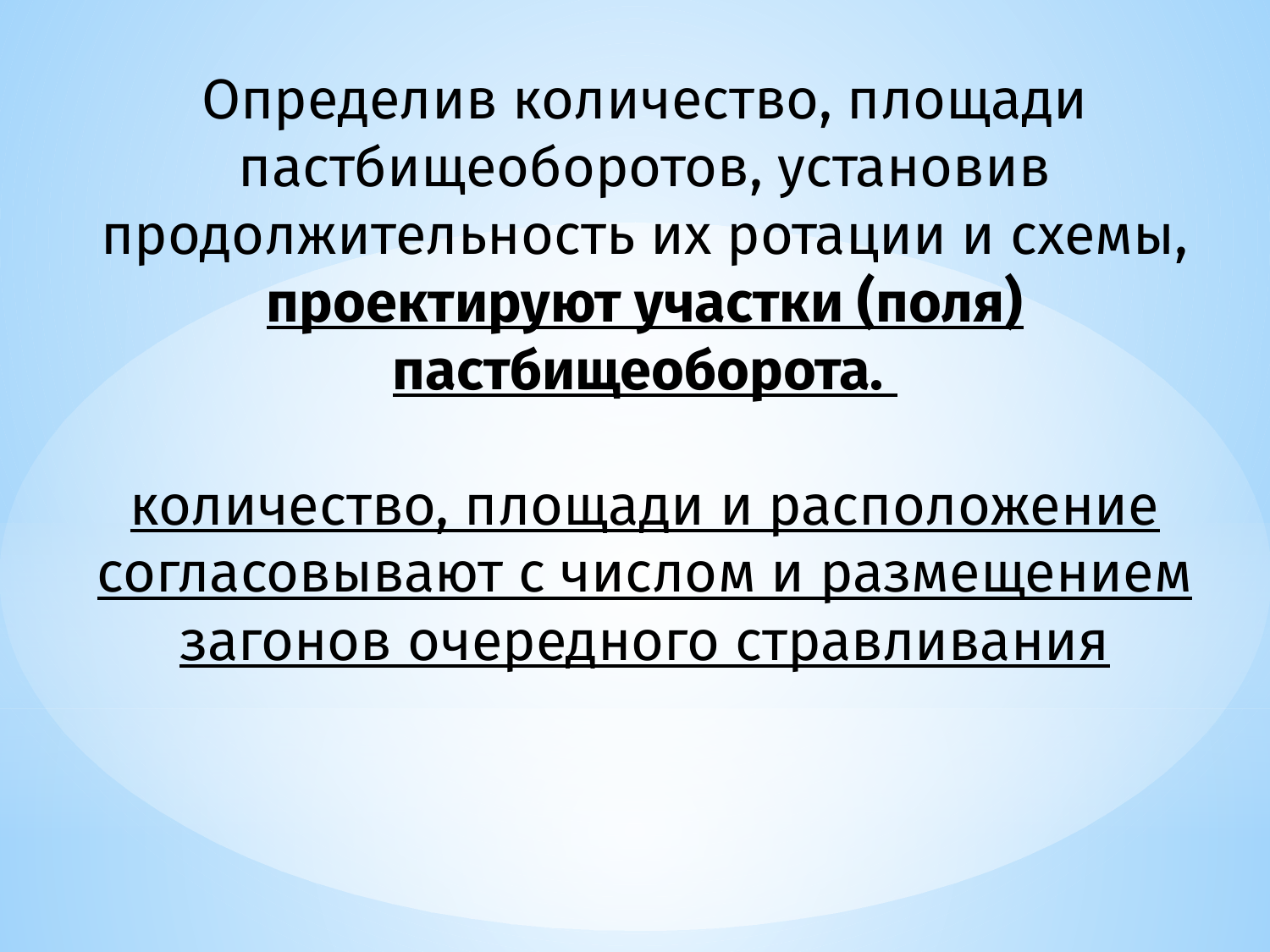

Определив количество, площади пастбищеоборотов, установив продолжительность их ротации и схемы, проектируют участки (поля) пастбищеоборота.

количество, площади и расположение согласовывают с числом и размещением загонов очередного стравливания